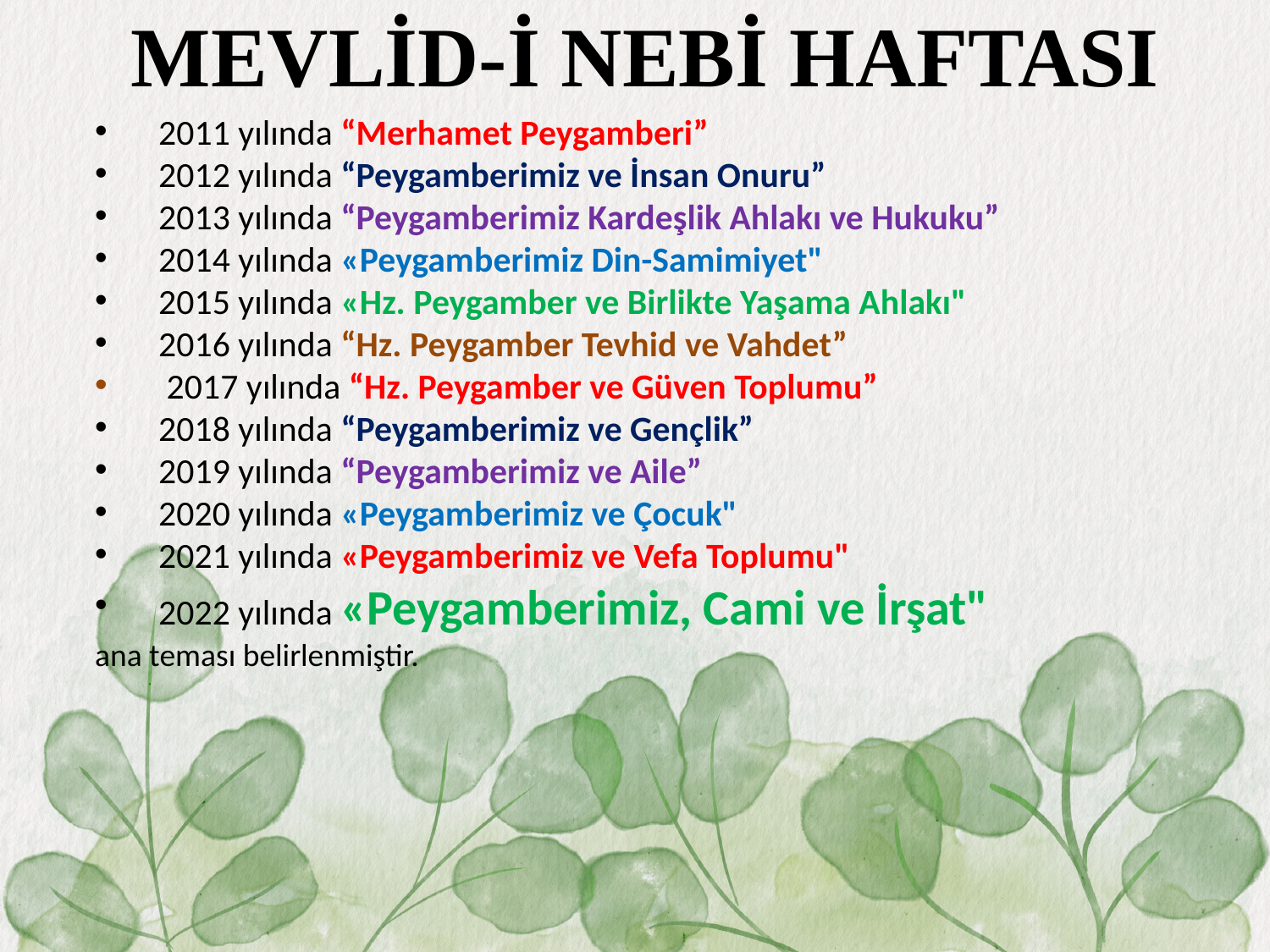

MEVLİD-İ NEBİ HAFTASI
2011 yılında “Merhamet Peygamberi”
2012 yılında “Peygamberimiz ve İnsan Onuru”
2013 yılında “Peygamberimiz Kardeşlik Ahlakı ve Hukuku”
2014 yılında «Peygamberimiz Din-Samimiyet"
2015 yılında «Hz. Peygamber ve Birlikte Yaşama Ahlakı"
2016 yılında “Hz. Peygamber Tevhid ve Vahdet”
 2017 yılında “Hz. Peygamber ve Güven Toplumu”
2018 yılında “Peygamberimiz ve Gençlik”
2019 yılında “Peygamberimiz ve Aile”
2020 yılında «Peygamberimiz ve Çocuk"
2021 yılında «Peygamberimiz ve Vefa Toplumu"
2022 yılında «Peygamberimiz, Cami ve İrşat"
ana teması belirlenmiştir.